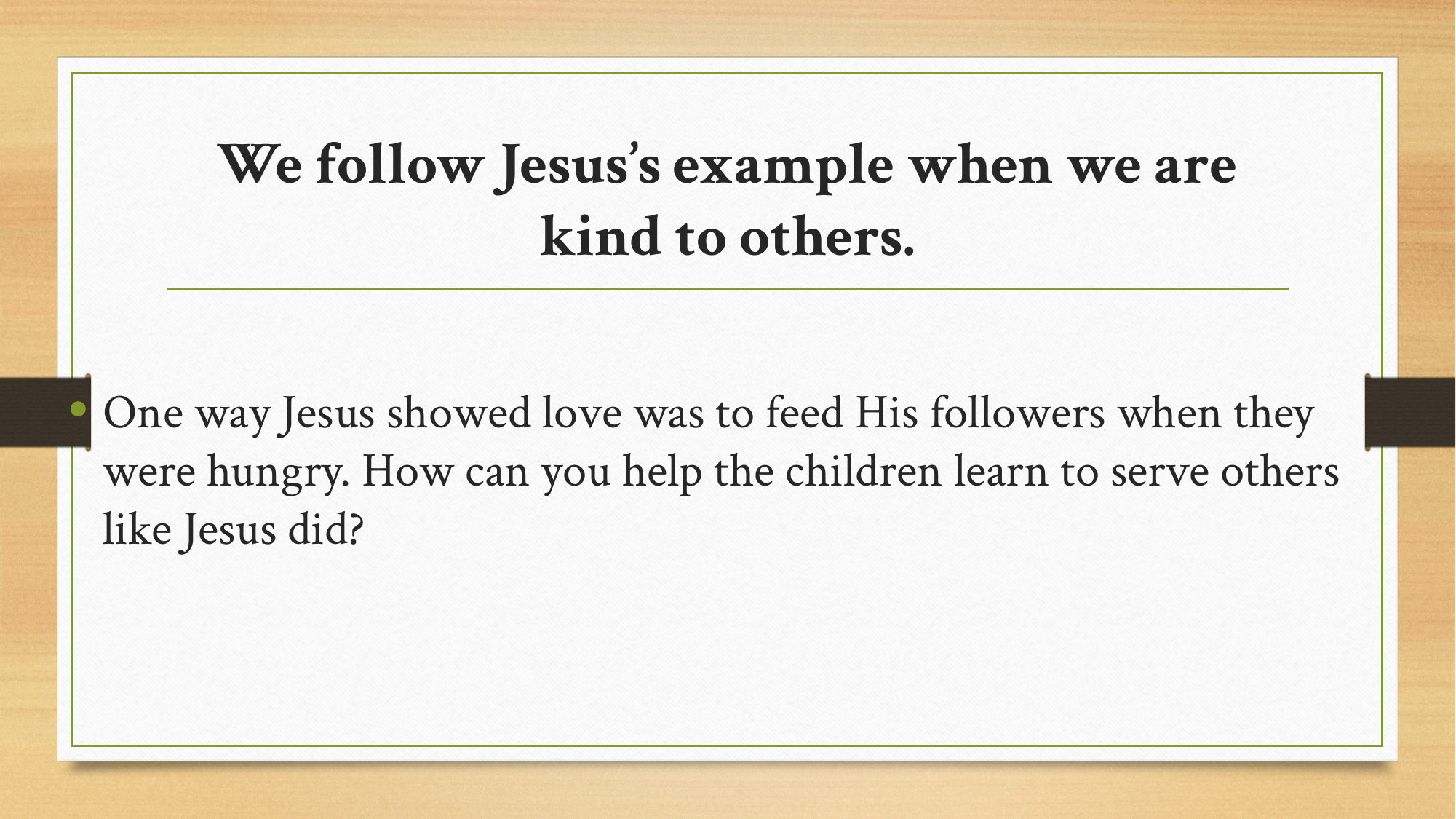

# We follow Jesus’s example when we are kind to others.
One way Jesus showed love was to feed His followers when they were hungry. How can you help the children learn to serve others like Jesus did?